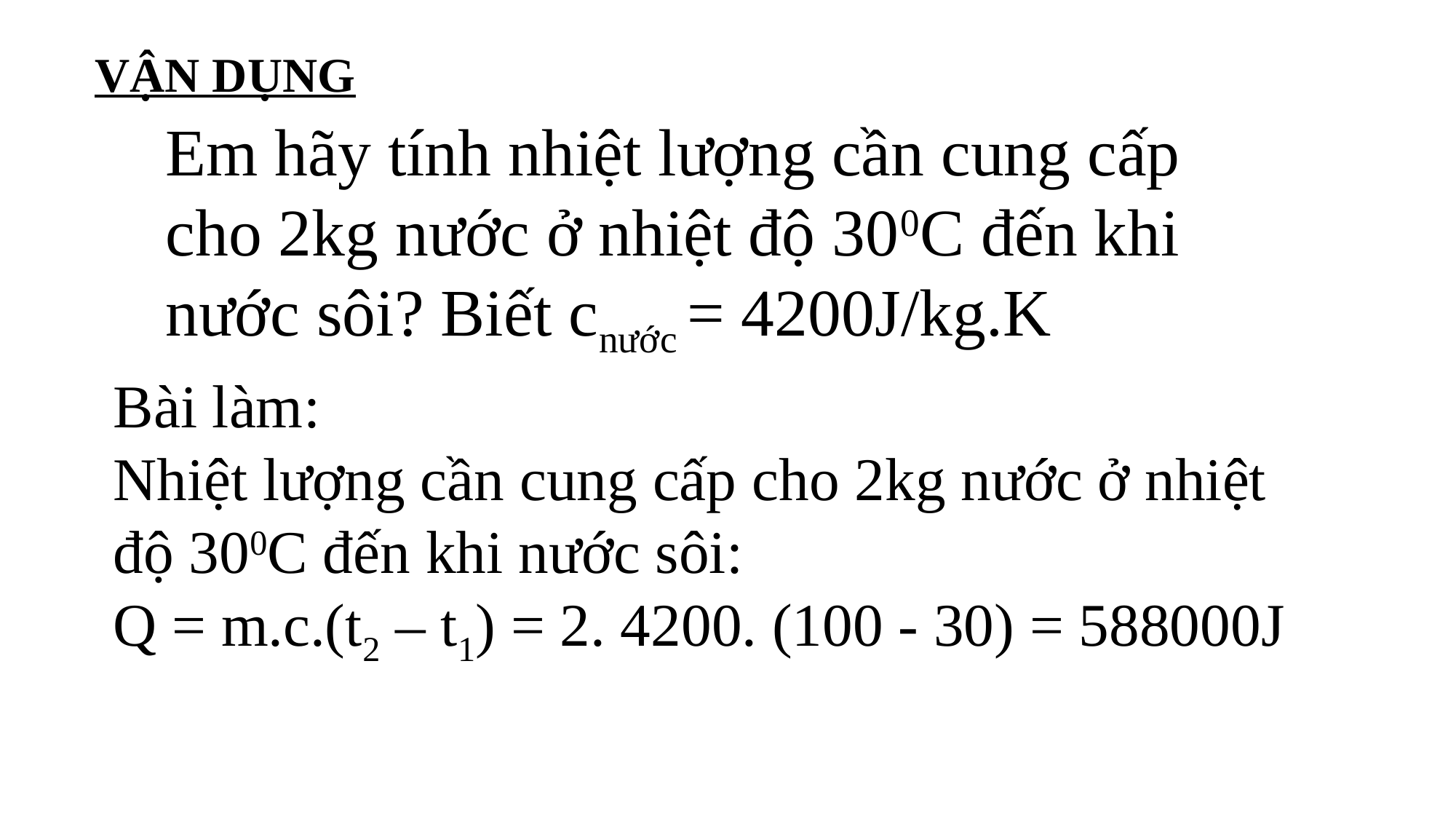

VẬN DỤNG
# Em hãy tính nhiệt lượng cần cung cấp cho 2kg nước ở nhiệt độ 300C đến khi nước sôi? Biết cnước = 4200J/kg.K
Bài làm:
Nhiệt lượng cần cung cấp cho 2kg nước ở nhiệt độ 300C đến khi nước sôi:
Q = m.c.(t2 – t1) = 2. 4200. (100 - 30) = 588000J